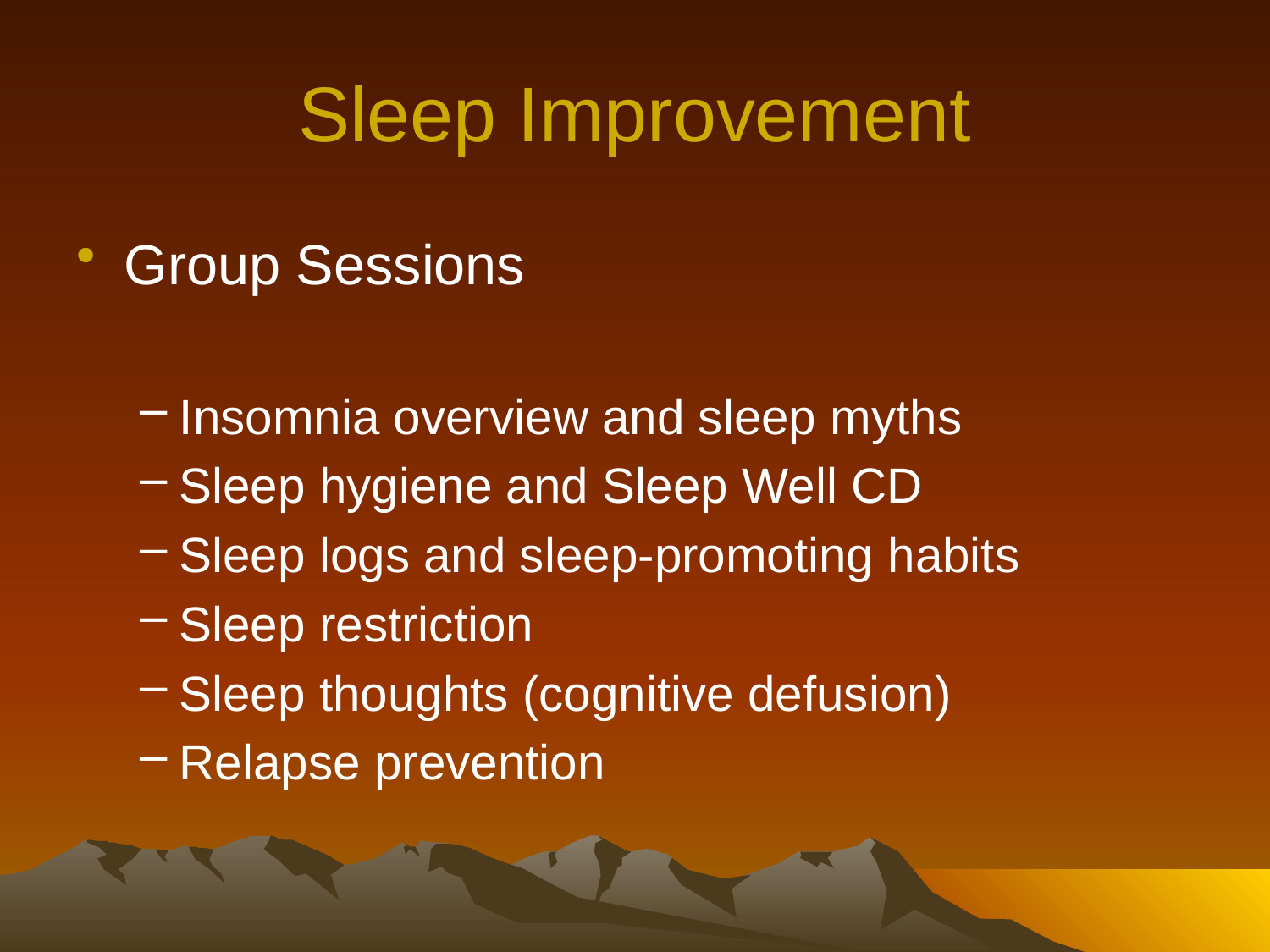

# Sleep Improvement
Group Sessions

Insomnia overview and sleep myths
Sleep hygiene and Sleep Well CD
Sleep logs and sleep-promoting habits
Sleep restriction
Sleep thoughts (cognitive defusion)
Relapse prevention